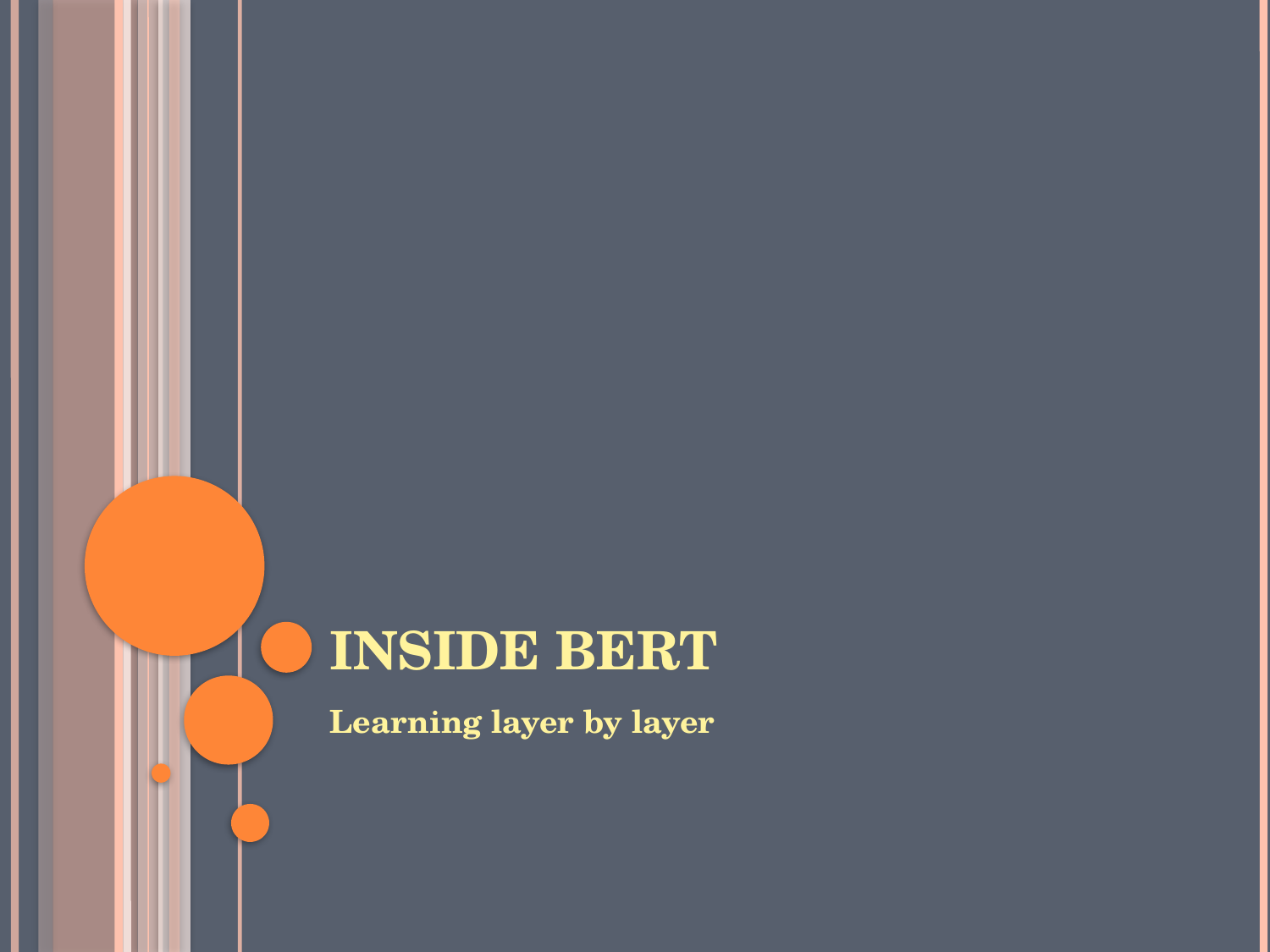

# Inside BERT
Learning layer by layer